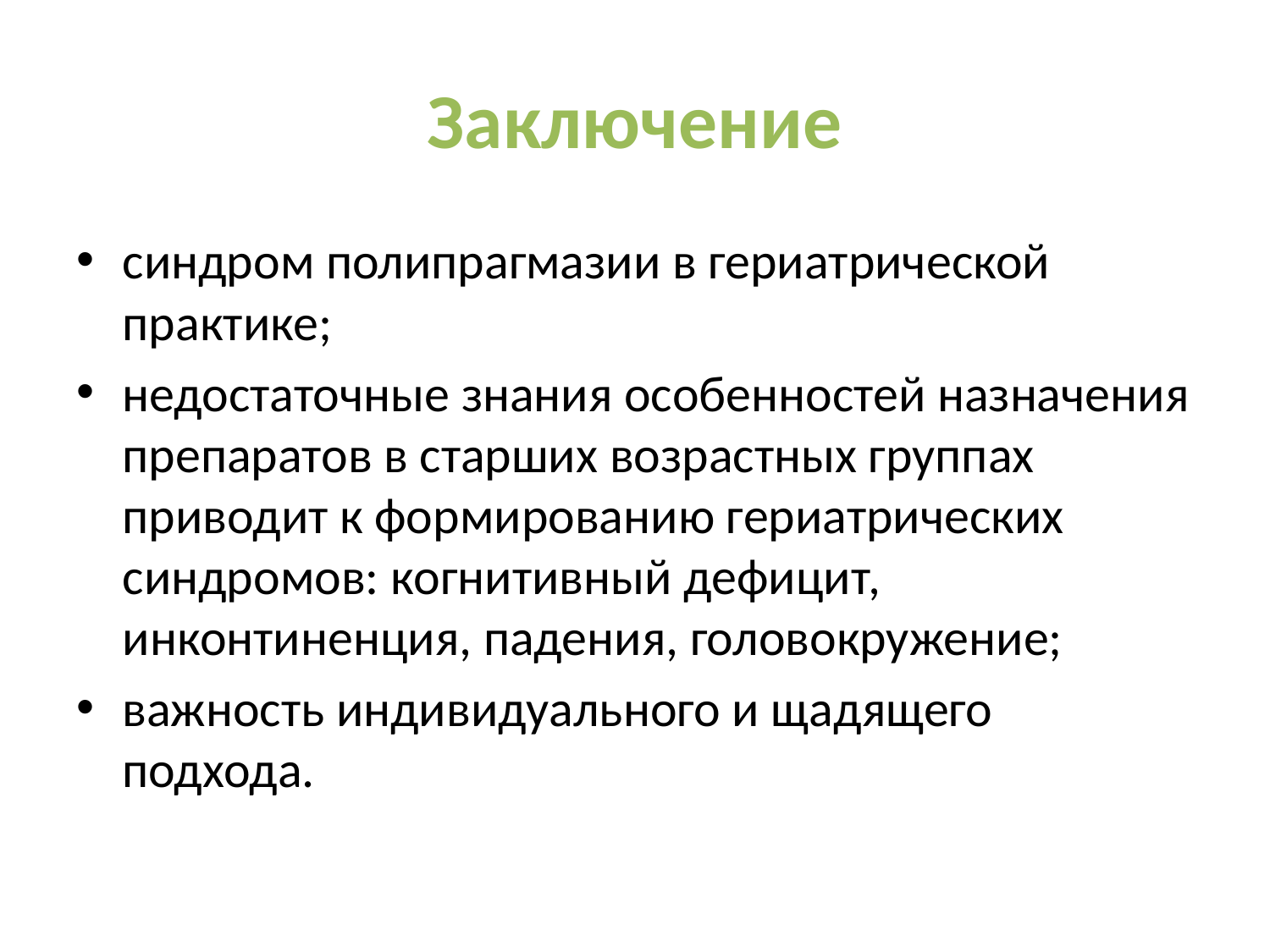

# Заключение
синдром полипрагмазии в гериатрической практике;
недостаточные знания особенностей назначения препаратов в старших возрастных группах приводит к формированию гериатрических синдромов: когнитивный дефицит, инконтиненция, падения, головокружение;
важность индивидуального и щадящего подхода.